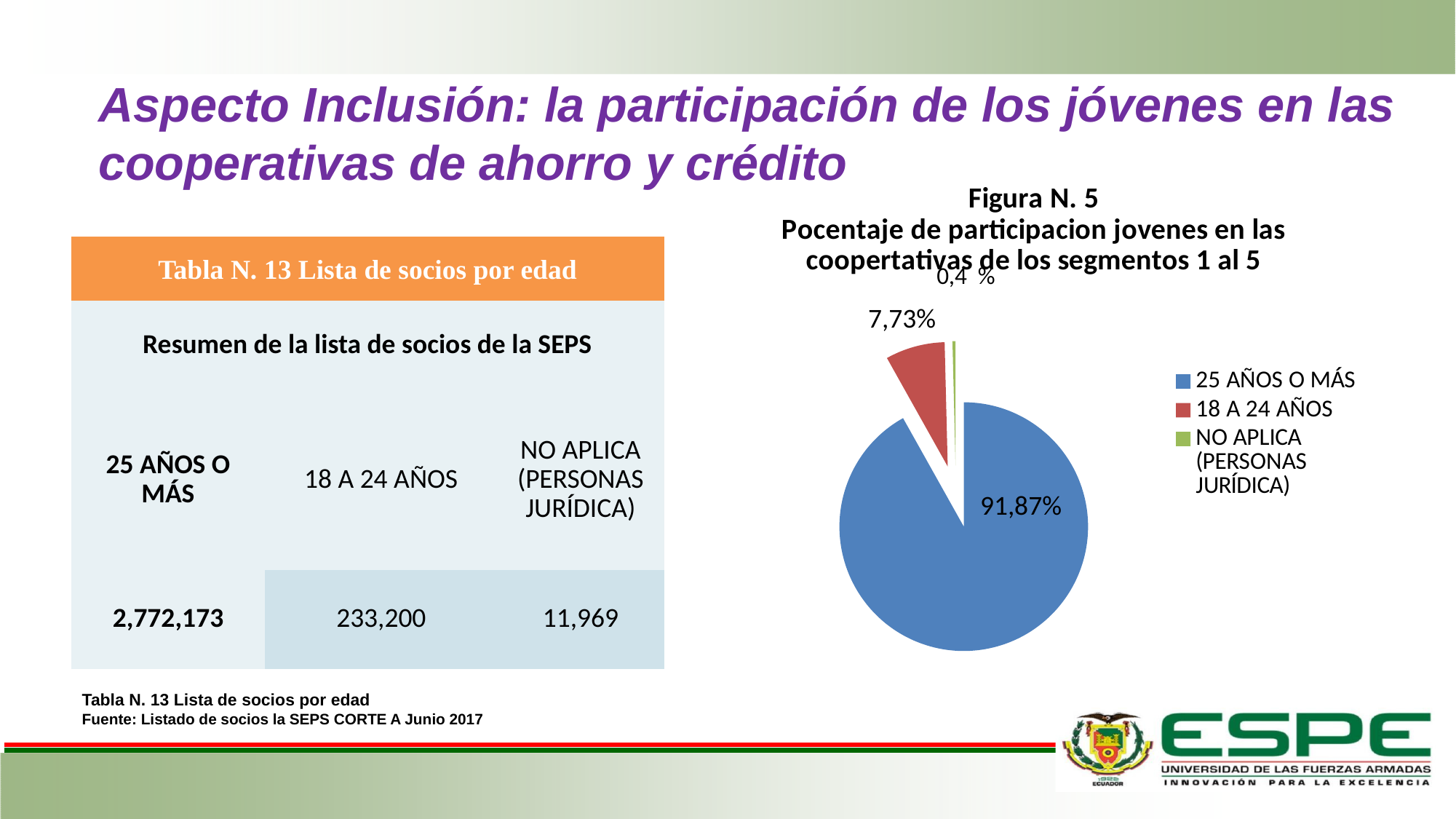

# Aspecto Inclusión: la participación de los jóvenes en las cooperativas de ahorro y crédito

### Chart: Figura N. 5
Pocentaje de participacion jovenes en las coopertativas de los segmentos 1 al 5

| Category |  |
|---|---|
| 25 AÑOS O MÁS | 2772173.0 |
| 18 A 24 AÑOS | 233200.0 |
| NO APLICA
(PERSONAS JURÍDICA) | 11969.0 |
| Tabla N. 13 Lista de socios por edad |  |  |
| --- | --- | --- |
| Resumen de la lista de socios de la SEPS |  |  |
| 25 AÑOS O MÁS | 18 A 24 AÑOS | NO APLICA (PERSONAS JURÍDICA) |
| 2,772,173 | 233,200 | 11,969 |
0,4  %
7,73%
91,87%
Tabla N. 13 Lista de socios por edad
Fuente: Listado de socios la SEPS CORTE A Junio 2017